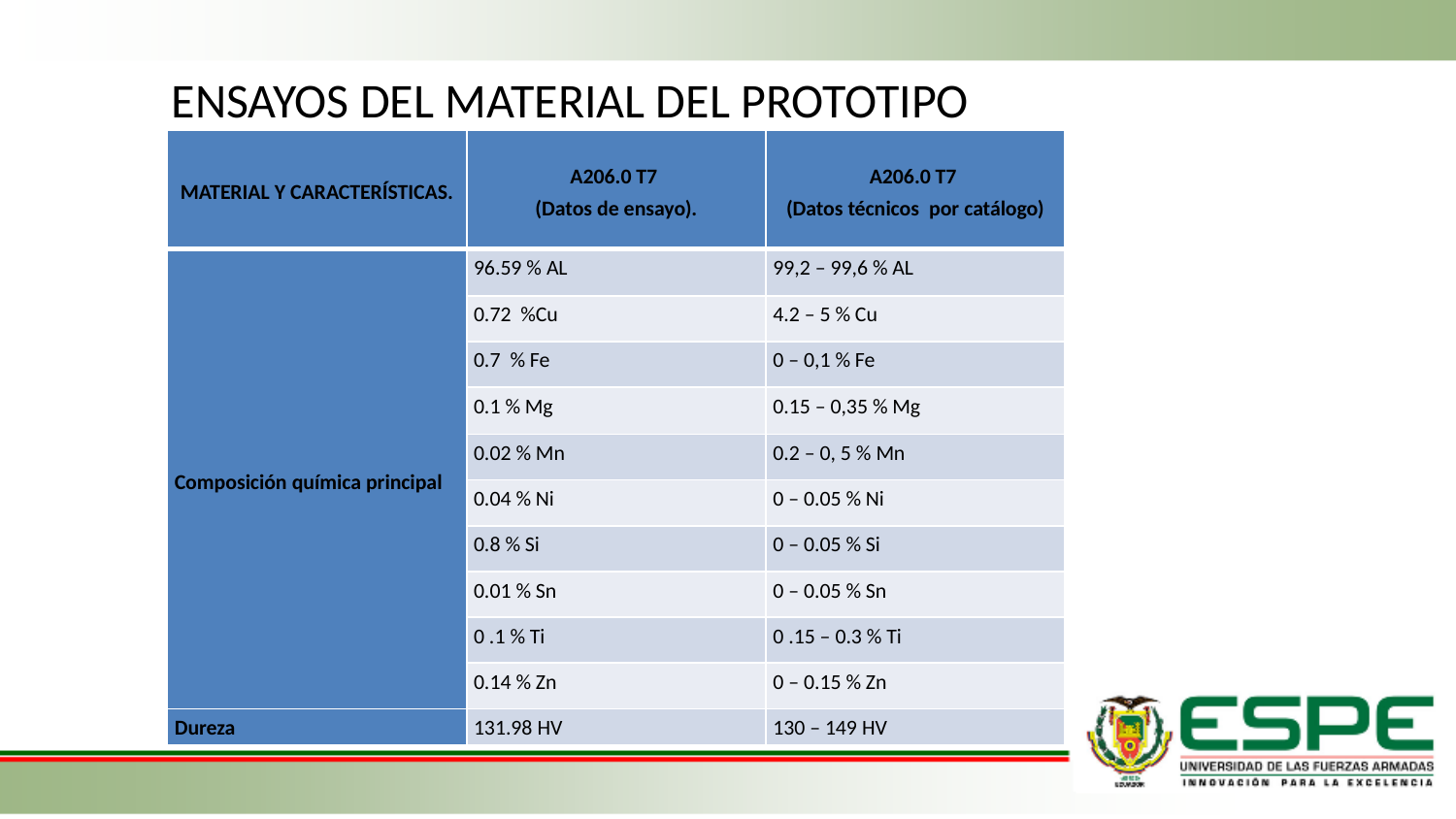

# ENSAYOS DEL MATERIAL DEL PROTOTIPO
| MATERIAL Y CARACTERÍSTICAS. | A206.0 T7 (Datos de ensayo). | A206.0 T7 (Datos técnicos por catálogo) |
| --- | --- | --- |
| Composición química principal | 96.59 % AL | 99,2 – 99,6 % AL |
|  | 0.72 %Cu | 4.2 – 5 % Cu |
|  | 0.7 % Fe | 0 – 0,1 % Fe |
|  | 0.1 % Mg | 0.15 – 0,35 % Mg |
|  | 0.02 % Mn | 0.2 – 0, 5 % Mn |
|  | 0.04 % Ni | 0 – 0.05 % Ni |
|  | 0.8 % Si | 0 – 0.05 % Si |
|  | 0.01 % Sn | 0 – 0.05 % Sn |
|  | 0 .1 % Ti | 0 .15 – 0.3 % Ti |
|  | 0.14 % Zn | 0 – 0.15 % Zn |
| Dureza | 131.98 HV | 130 – 149 HV |